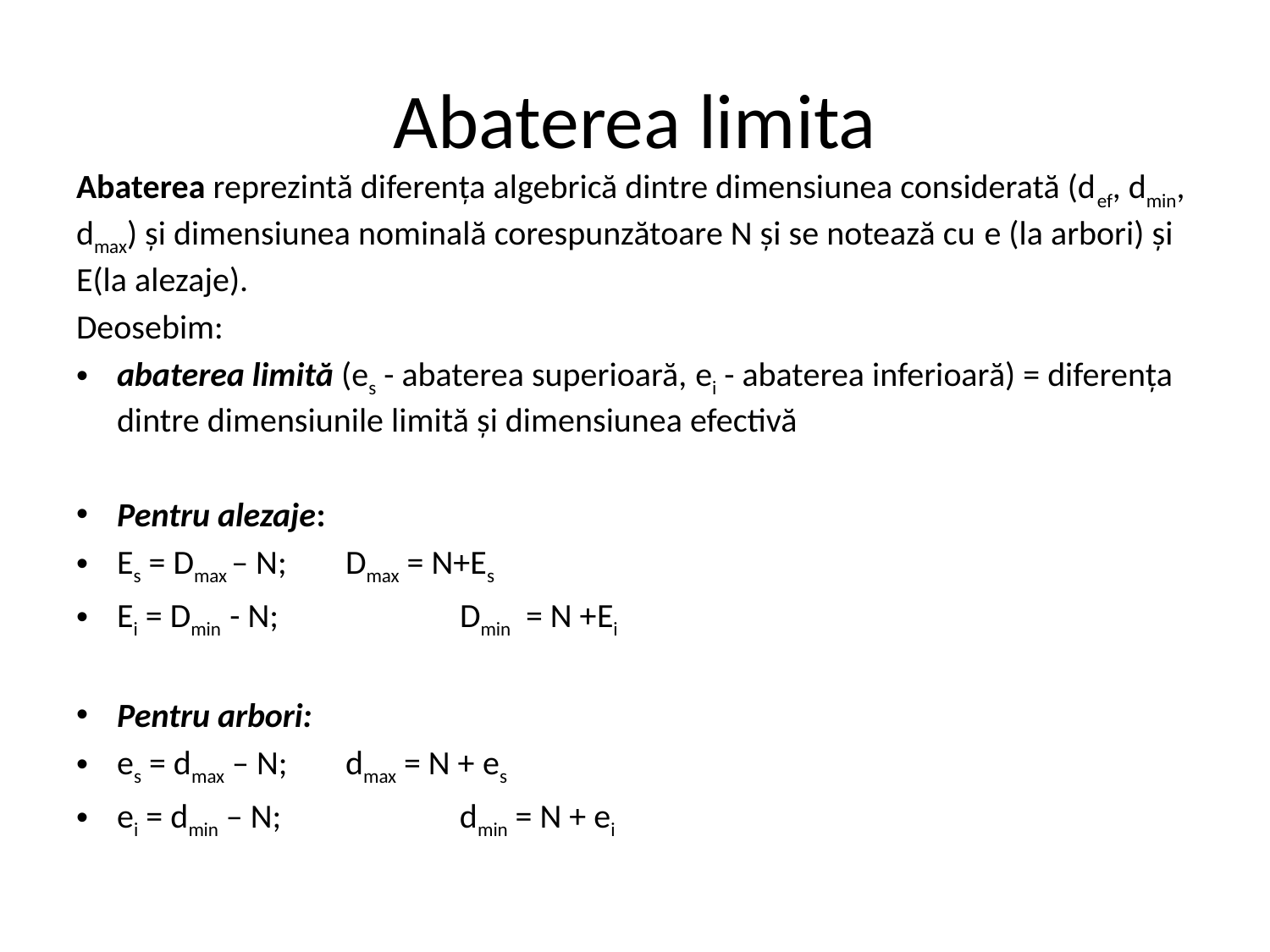

# Abaterea limita
Abaterea reprezintă diferenţa algebrică dintre dimensiunea considerată (def, dmin, dmax) şi dimensiunea nominală corespunzătoare N şi se notează cu e (la arbori) şi E(la alezaje).
Deosebim:
abaterea limită (es - abaterea superioară, ei - abaterea inferioară) = diferenţa dintre dimensiunile limită şi dimensiunea efectivă

Pentru alezaje:
Es = Dmax – N; 		Dmax = N+Es
Ei = Dmin  - N; 		               Dmin  = N +Ei

Pentru arbori:
es = dmax – N; 		dmax = N + es
ei = dmin – N; 		               dmin = N + ei